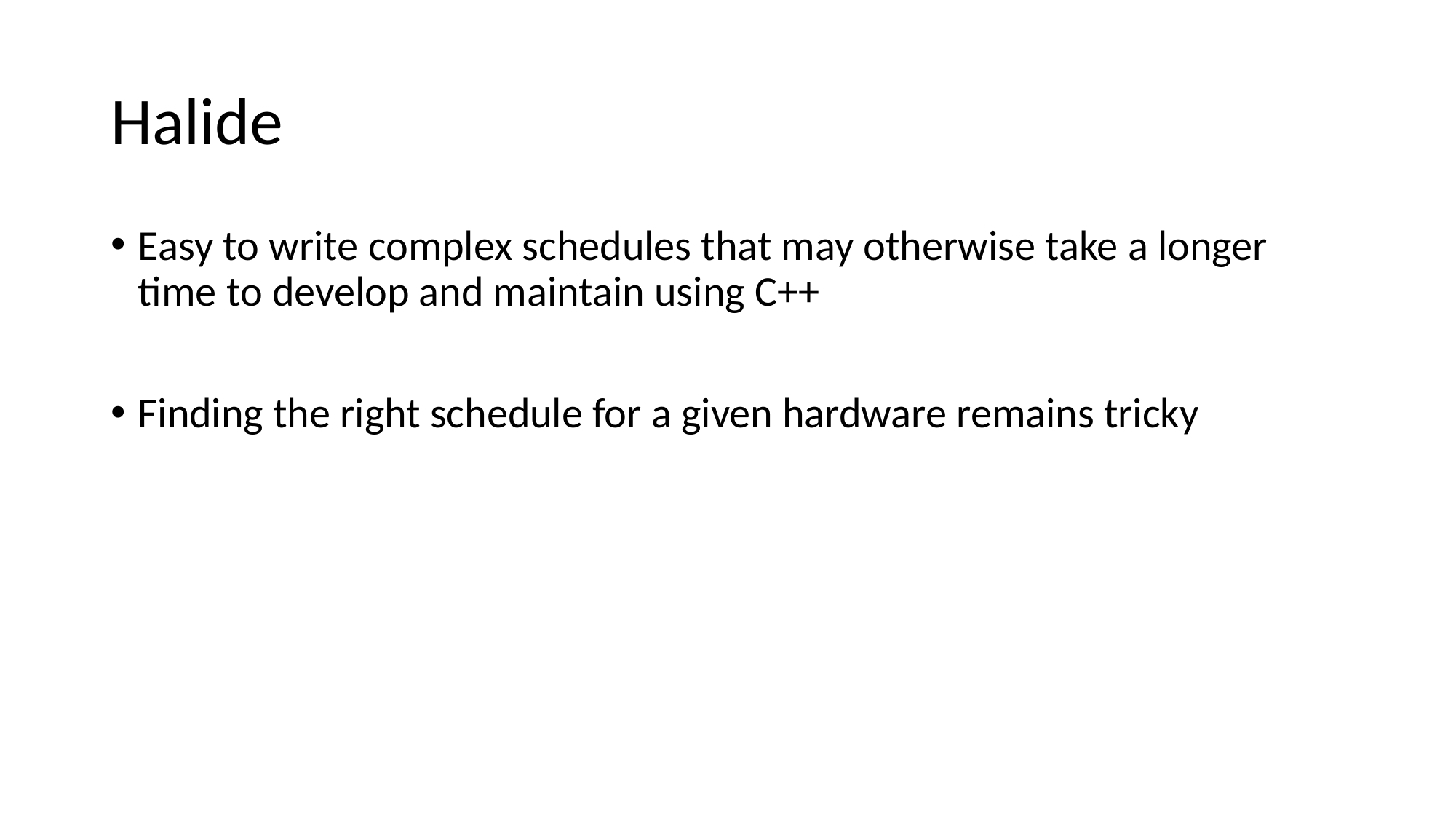

# Halide
Easy to write complex schedules that may otherwise take a longer time to develop and maintain using C++

Finding the right schedule for a given hardware remains tricky